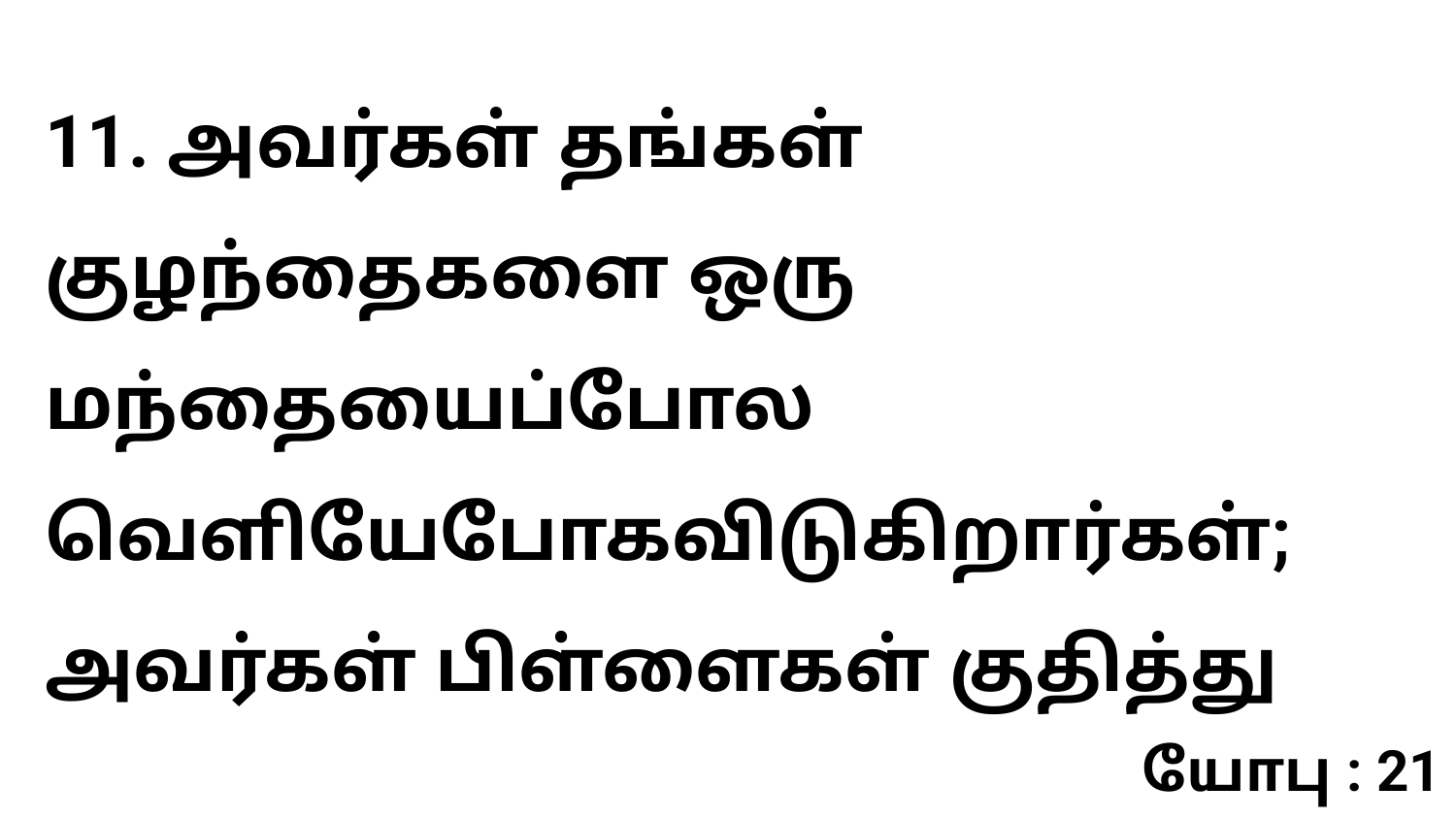

11. அவர்கள் தங்கள் குழந்தைகளை ஒரு மந்தையைப்போல வெளியேபோகவிடுகிறார்கள்; அவர்கள் பிள்ளைகள் குதித்து
யோபு : 21